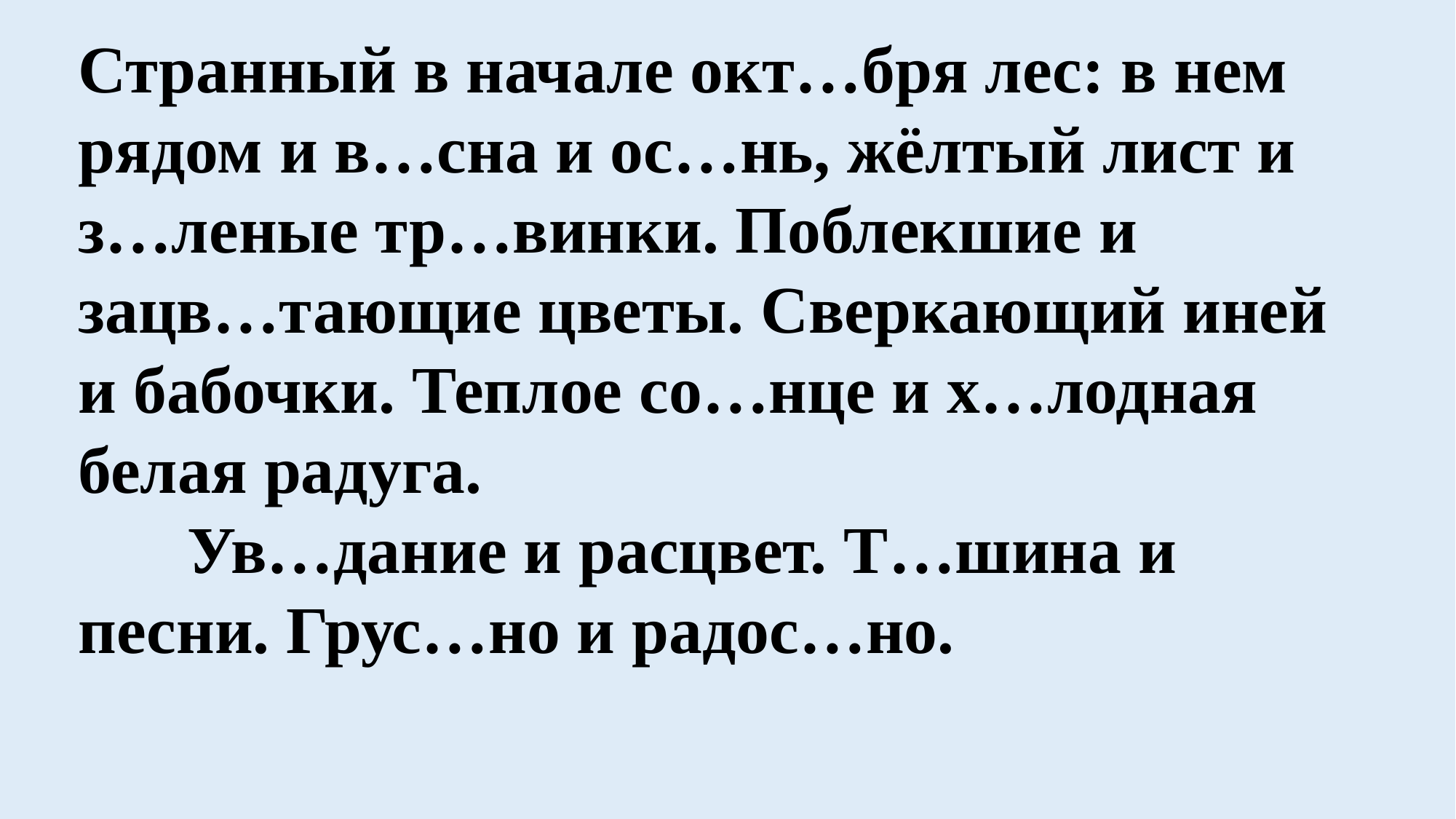

Странный в начале окт…бря лес: в нем рядом и в…сна и ос…нь, жёлтый лист и з…леные тр…винки. Поблекшие и зацв…тающие цветы. Сверкающий иней и бабочки. Теплое со…нце и х…лодная белая радуга. 
	Ув…дание и расцвет. Т…шина и песни. Грус…но и радос…но.